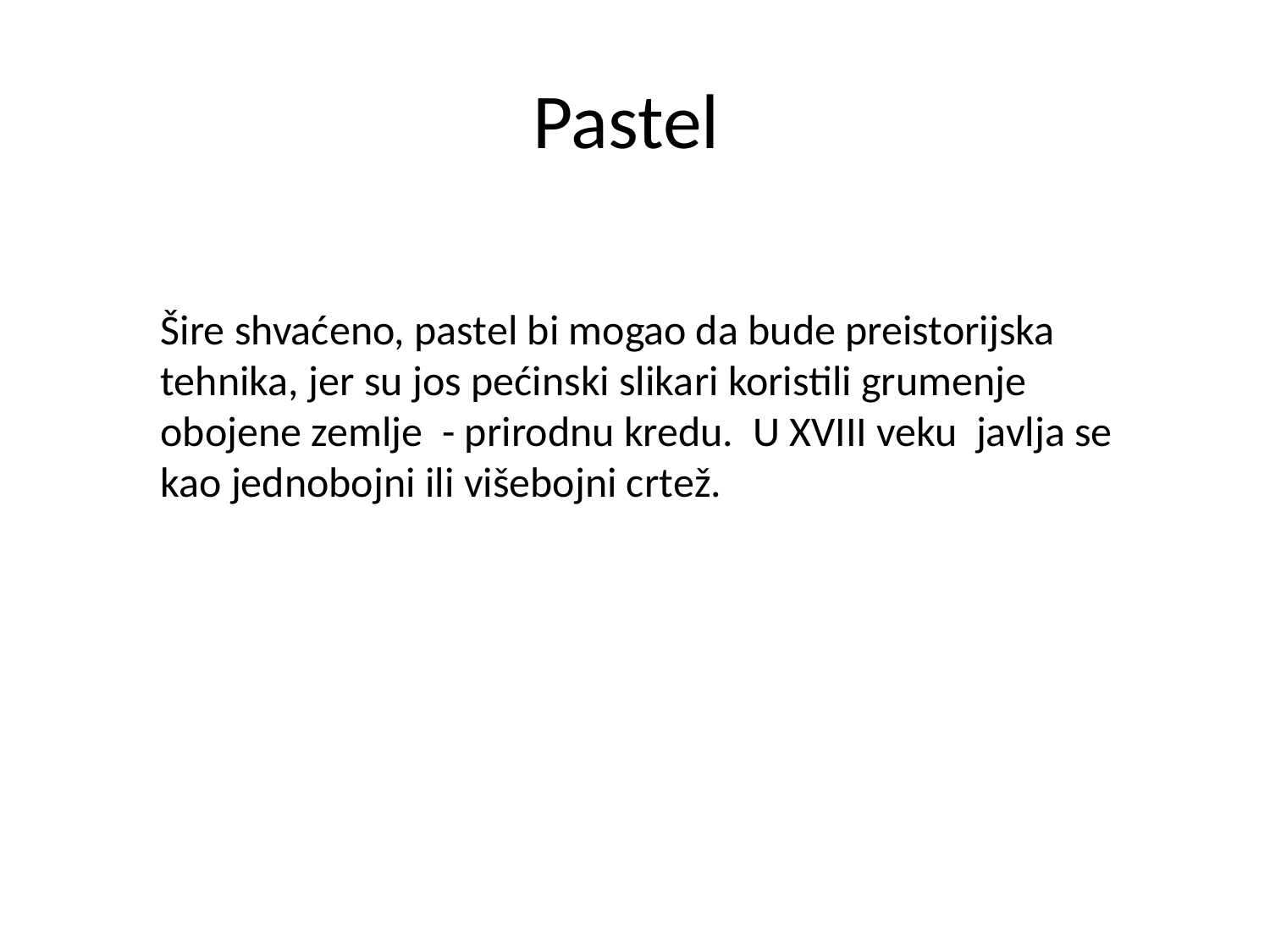

# Pastel
Šire shvaćeno, pastel bi mogao da bude preistorijska tehnika, jer su jos pećinski slikari koristili grumenje obojene zemlje  - prirodnu kredu.  U XVIII veku  javlja se kao jednobojni ili višebojni crtež.